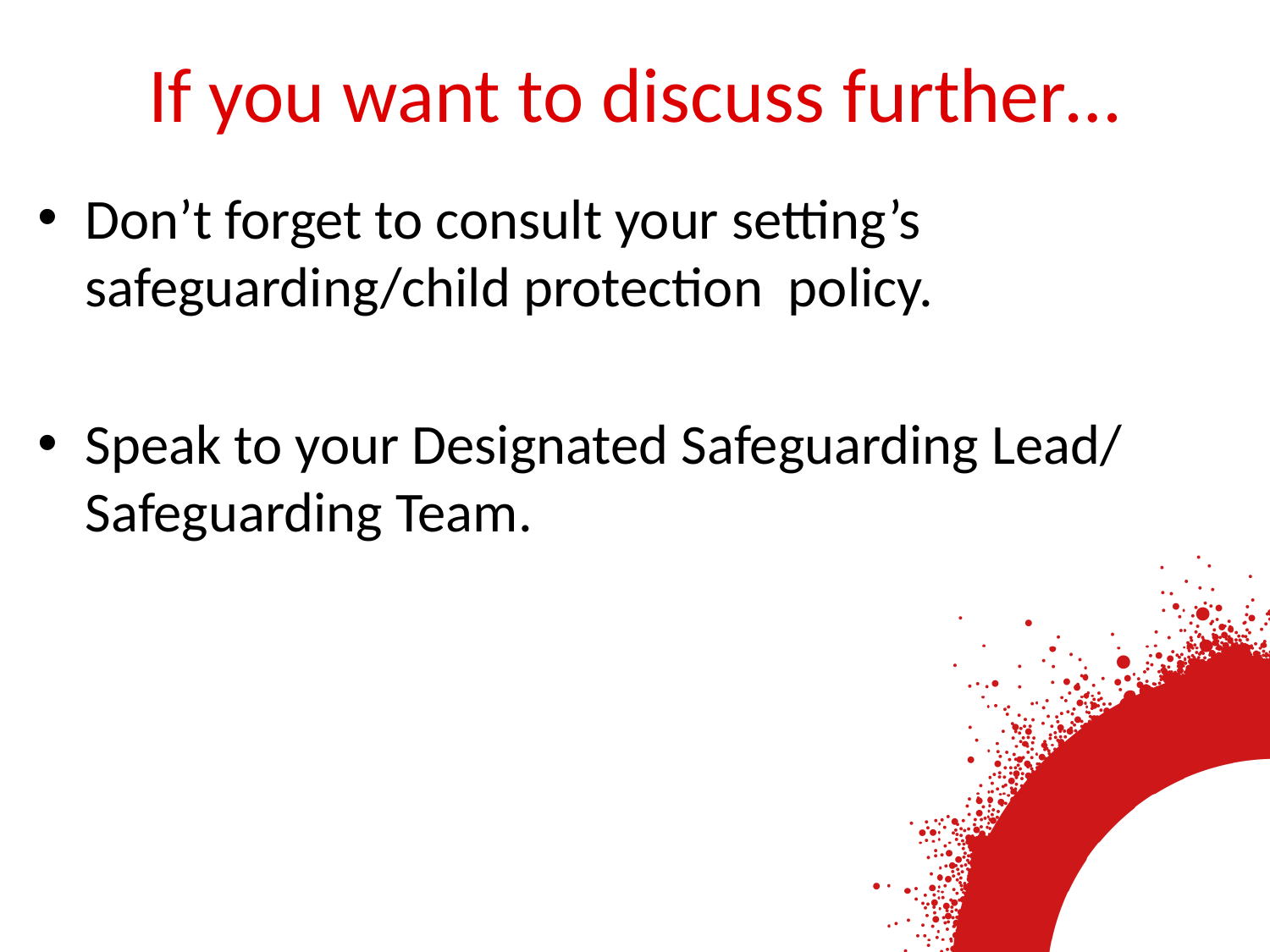

# If you want to discuss further…
Don’t forget to consult your setting’s safeguarding/child protection  policy.

Speak to your Designated Safeguarding Lead/ Safeguarding Team.